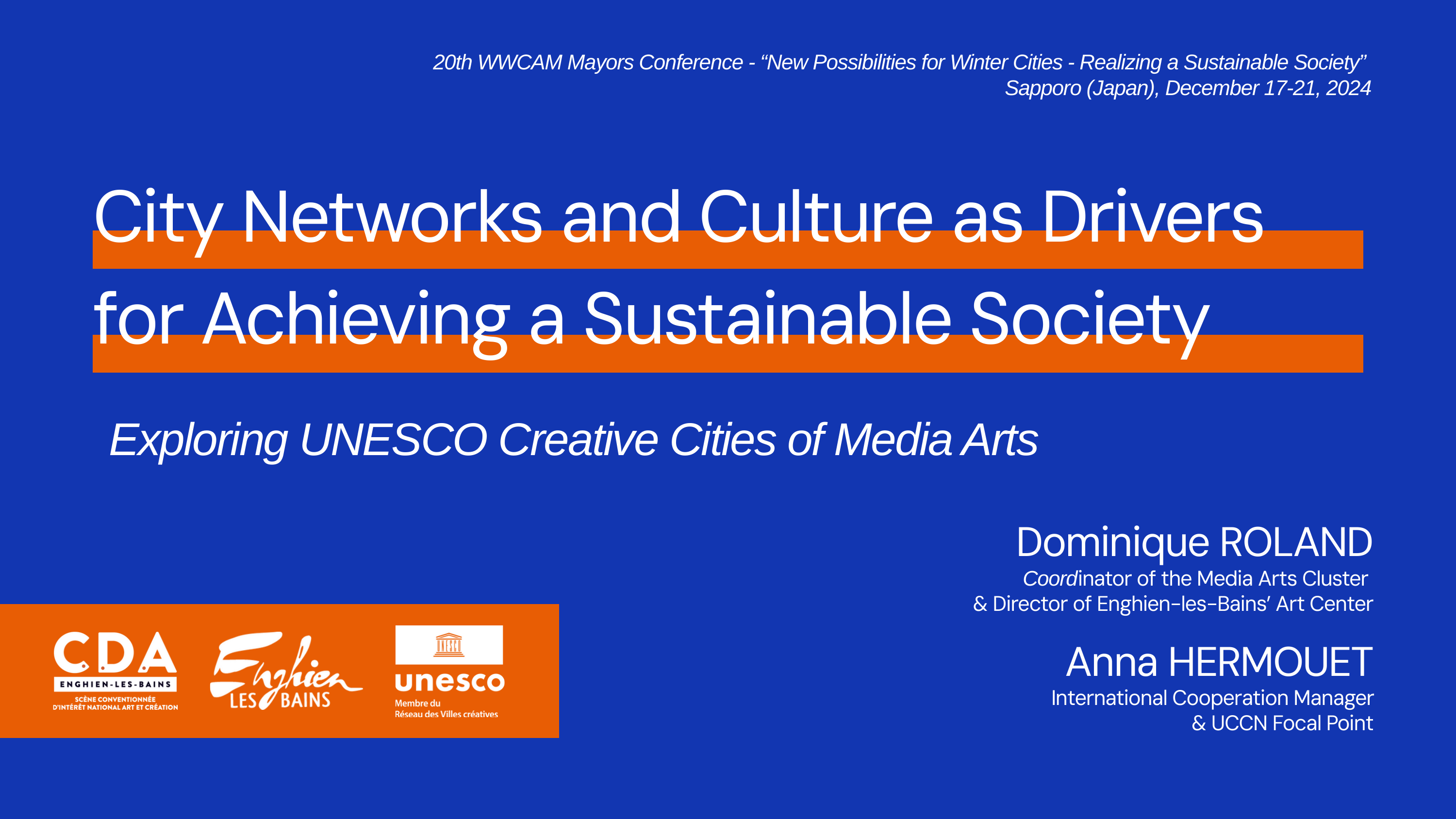

20th WWCAM Mayors Conference - “New Possibilities for Winter Cities - Realizing a Sustainable Society”
Sapporo (Japan), December 17-21, 2024
City Networks and Culture as Drivers for Achieving a Sustainable Society

Exploring UNESCO Creative Cities of Media Arts
Dominique ROLAND
Coordinator of the Media Arts Cluster
& Director of Enghien-les-Bains’ Art Center

Anna HERMOUET
International Cooperation Manager
& UCCN Focal Point